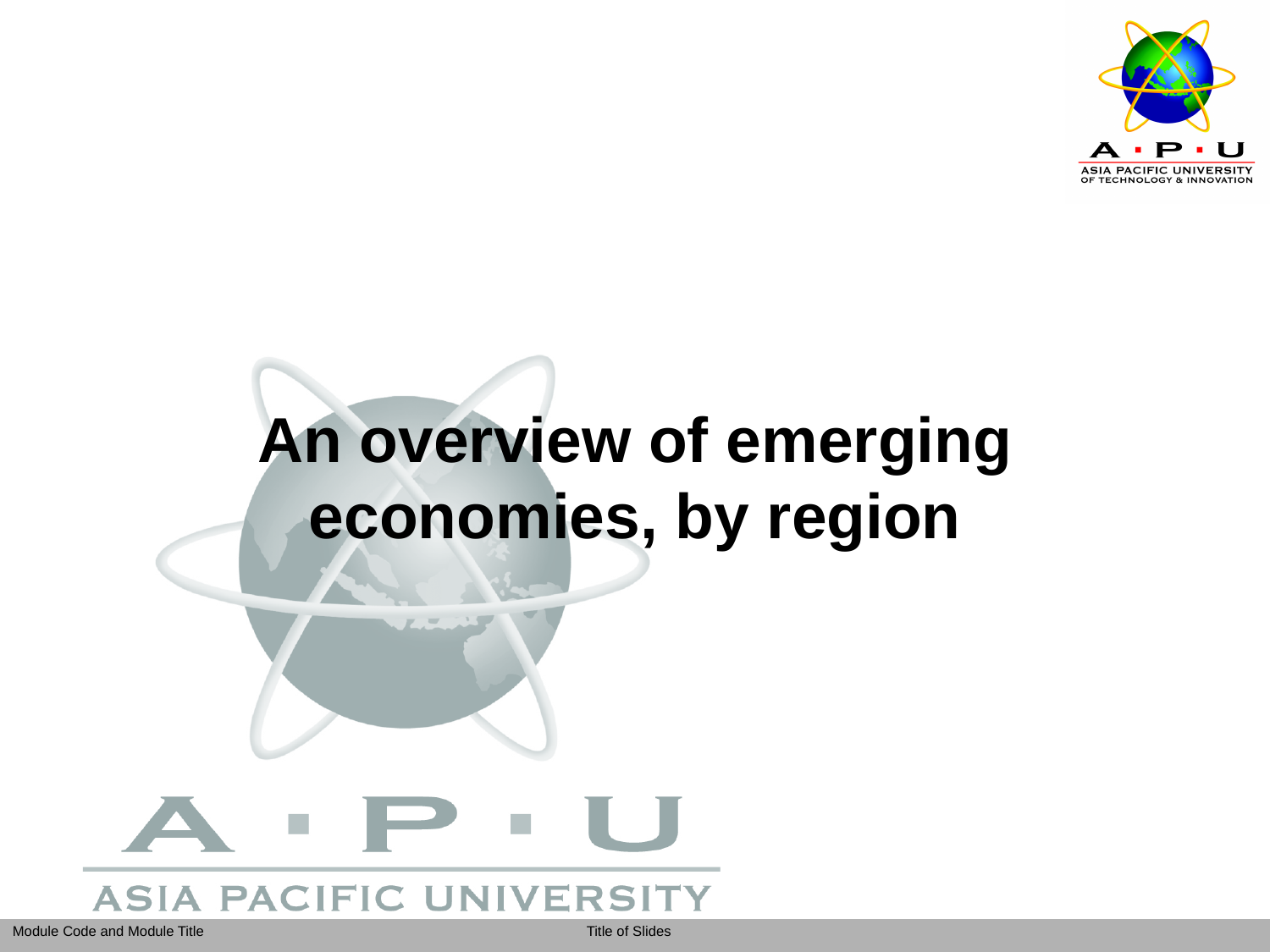

An overview of emerging
economies, by region